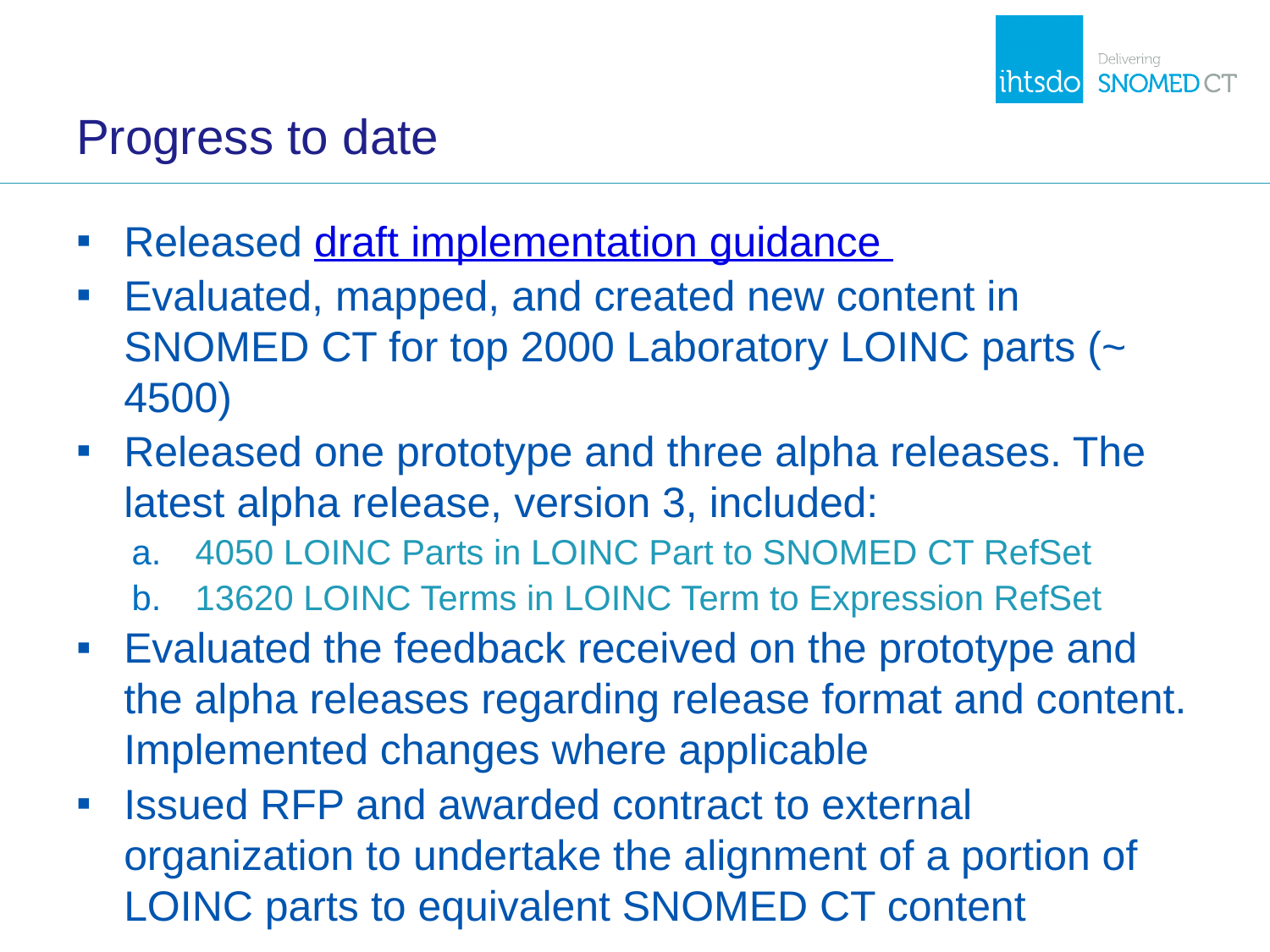

# Progress to date
Released draft implementation guidance
Evaluated, mapped, and created new content in SNOMED CT for top 2000 Laboratory LOINC parts (~ 4500)
Released one prototype and three alpha releases. The latest alpha release, version 3, included:
4050 LOINC Parts in LOINC Part to SNOMED CT RefSet
13620 LOINC Terms in LOINC Term to Expression RefSet
Evaluated the feedback received on the prototype and the alpha releases regarding release format and content. Implemented changes where applicable
Issued RFP and awarded contract to external organization to undertake the alignment of a portion of LOINC parts to equivalent SNOMED CT content